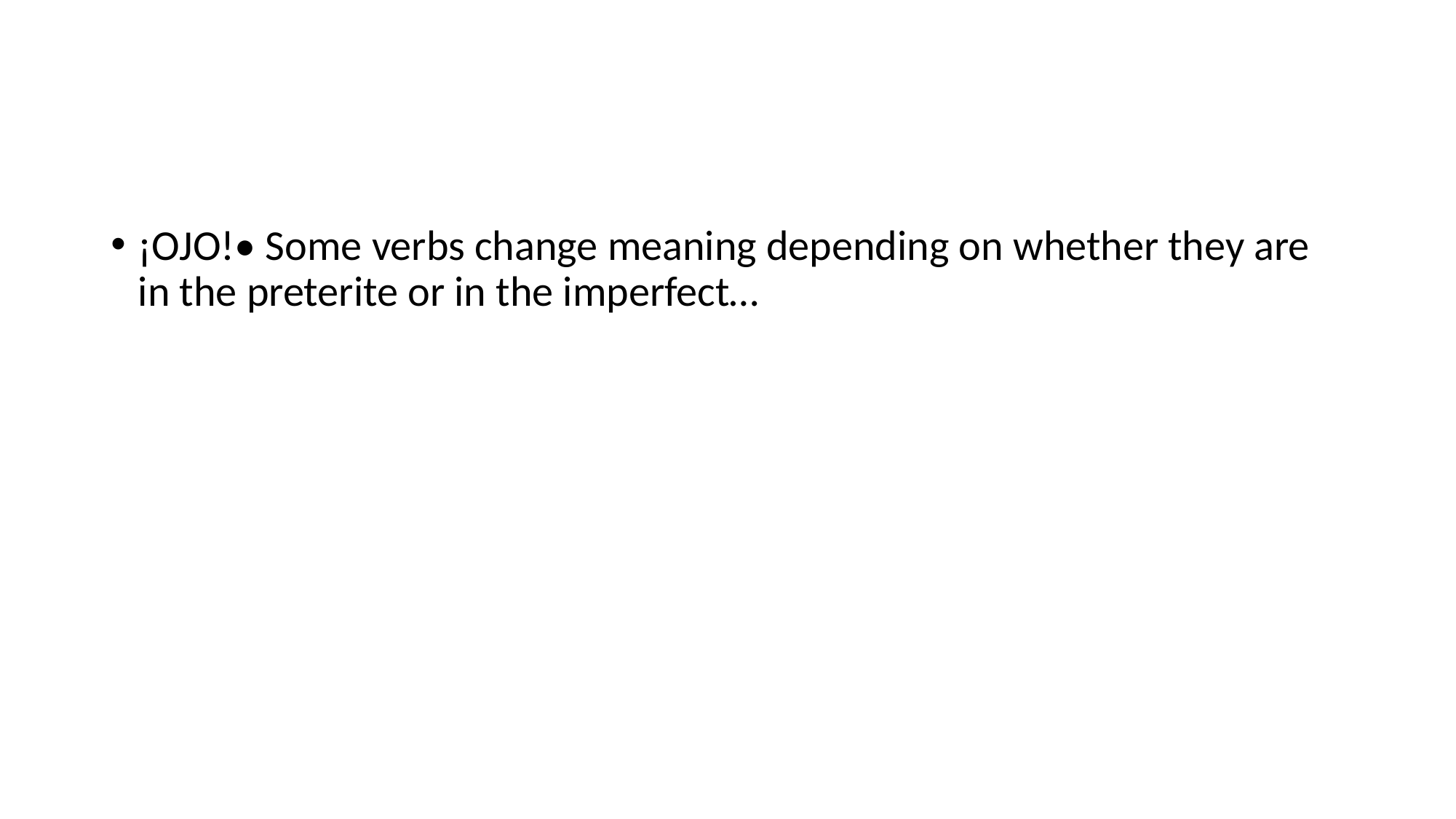

#
¡OJO!• Some verbs change meaning depending on whether they are in the preterite or in the imperfect…